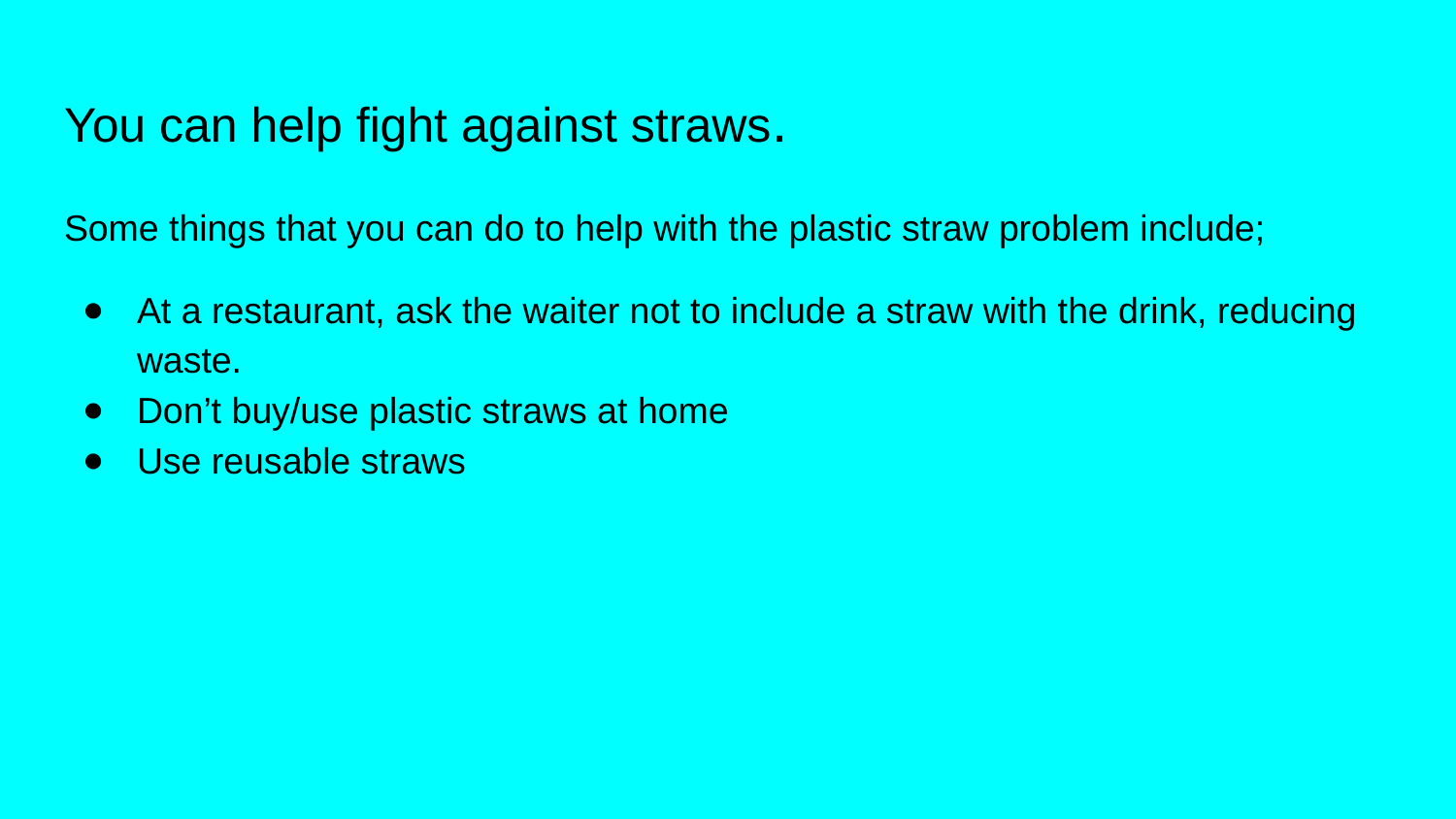

# You can help fight against straws.
Some things that you can do to help with the plastic straw problem include;
At a restaurant, ask the waiter not to include a straw with the drink, reducing waste.
Don’t buy/use plastic straws at home
Use reusable straws